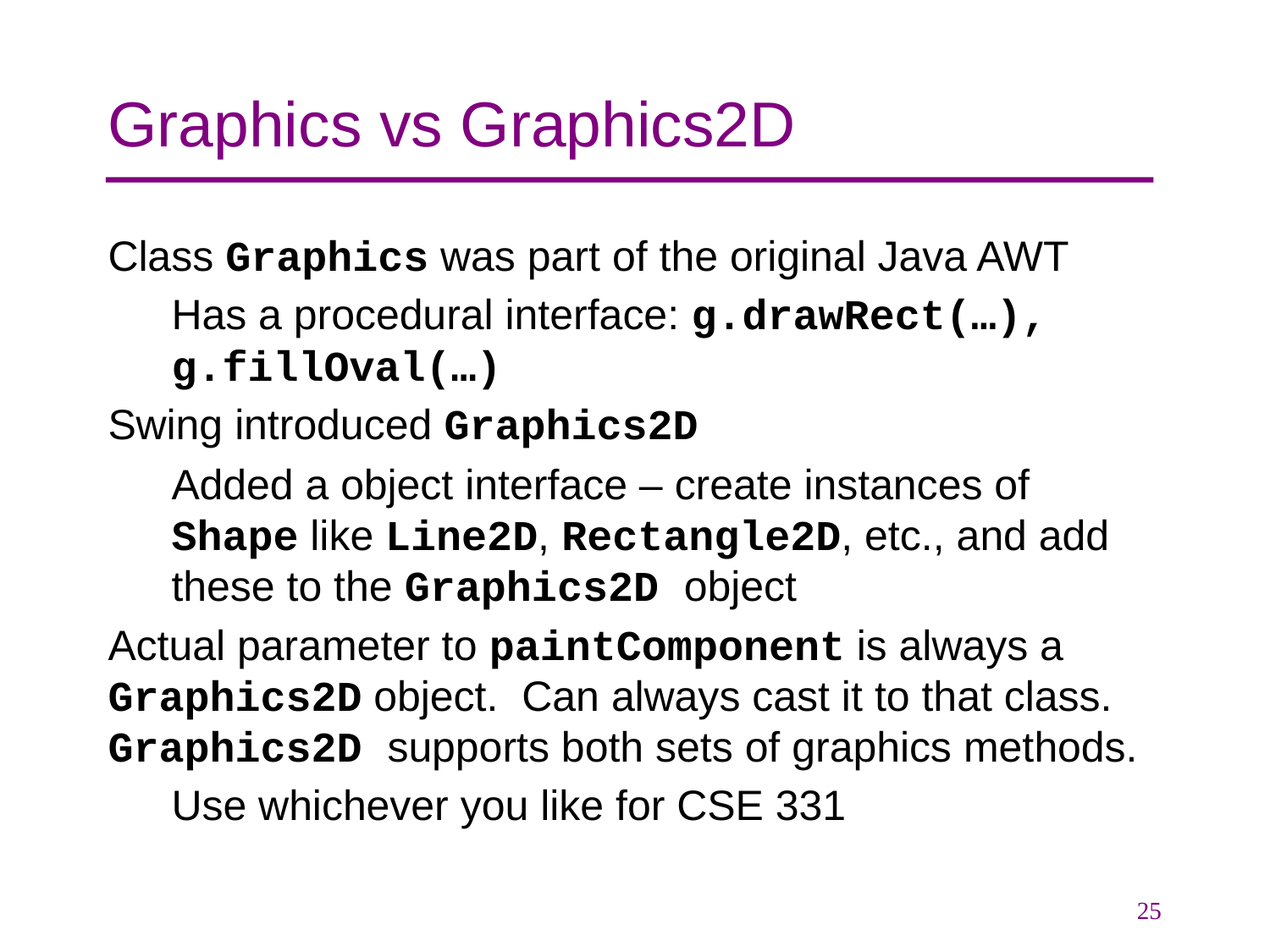

# Graphics vs Graphics2D
Class Graphics was part of the original Java AWT
Has a procedural interface: g.drawRect(…),  g.fillOval(…)
Swing introduced Graphics2D
Added a object interface – create instances of Shape like Line2D, Rectangle2D, etc., and add these to the Graphics2D object
Actual parameter to paintComponent is always a Graphics2D object.  Can always cast it to that class. Graphics2D supports both sets of graphics methods.
Use whichever you like for CSE 331
25